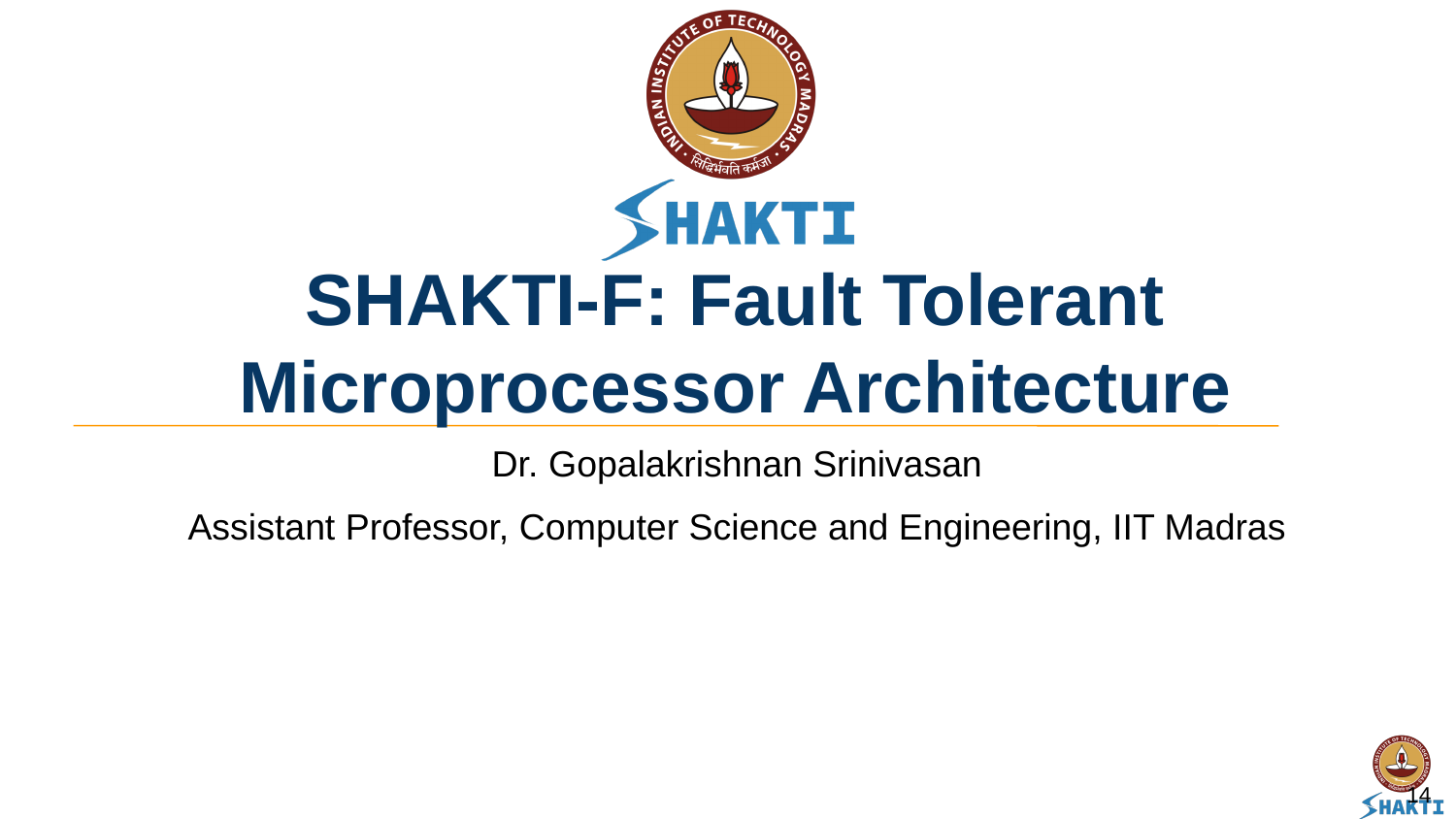

# SHAKTI-F: Fault Tolerant Microprocessor Architecture
Dr. Gopalakrishnan Srinivasan
Assistant Professor, Computer Science and Engineering, IIT Madras
14